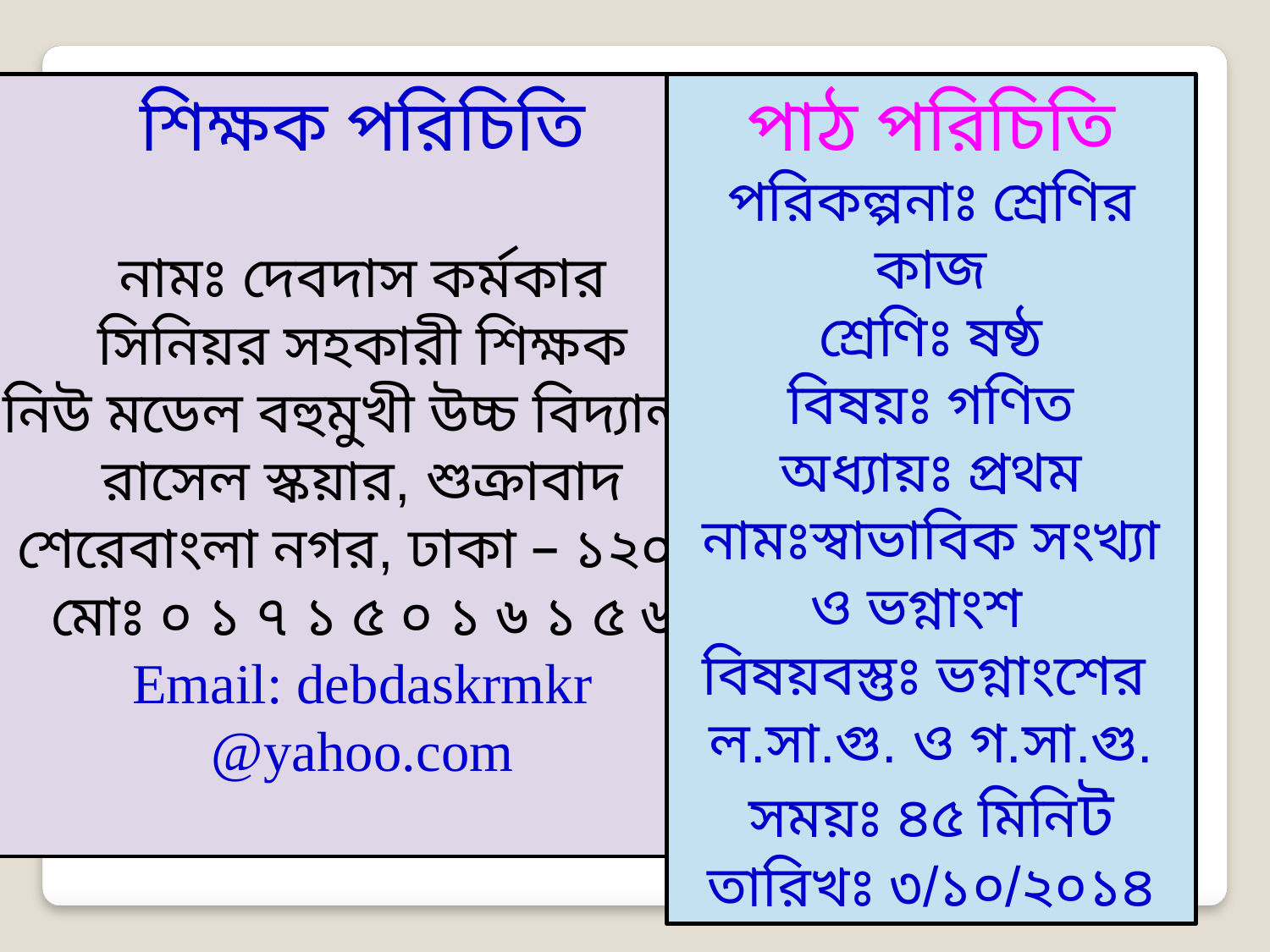

শিক্ষক পরিচিতি

নামঃ দেবদাস কর্মকার
সিনিয়র সহকারী শিক্ষক
নিউ মডেল বহুমুখী উচ্চ বিদ্যালয়
রাসেল স্কয়ার, শুক্রাবাদ
শেরেবাংলা নগর, ঢাকা – ১২০৭
মোঃ ০ ১ ৭ ১ ৫ ০ ১ ৬ ১ ৫ ৬
Email: debdaskrmkr
@yahoo.com

পাঠ পরিচিতি
পরিকল্পনাঃ শ্রেণির কাজ
শ্রেণিঃ ষষ্ঠ
বিষয়ঃ গণিত
অধ্যায়ঃ প্রথম
নামঃস্বাভাবিক সংখ্যা ও ভগ্নাংশ
বিষয়বস্তুঃ ভগ্নাংশের
ল.সা.গু. ও গ.সা.গু.
সময়ঃ ৪৫ মিনিট
তারিখঃ ৩/১০/২০১৪